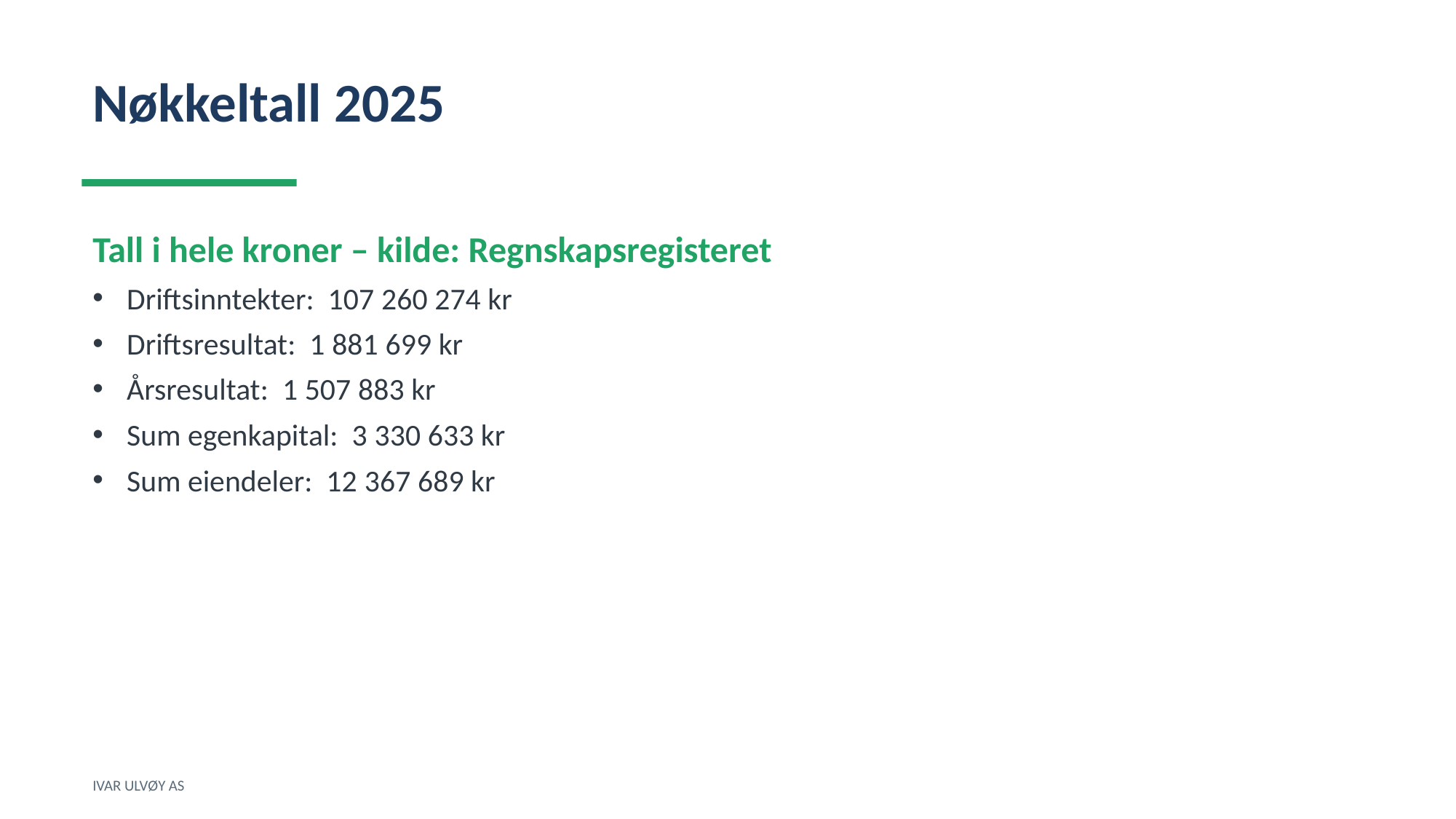

Nøkkeltall 2025

Tall i hele kroner – kilde: Regnskapsregisteret
Driftsinntekter:  107 260 274 kr
Driftsresultat:  1 881 699 kr
Årsresultat:  1 507 883 kr
Sum egenkapital:  3 330 633 kr
Sum eiendeler:  12 367 689 kr
IVAR ULVØY AS